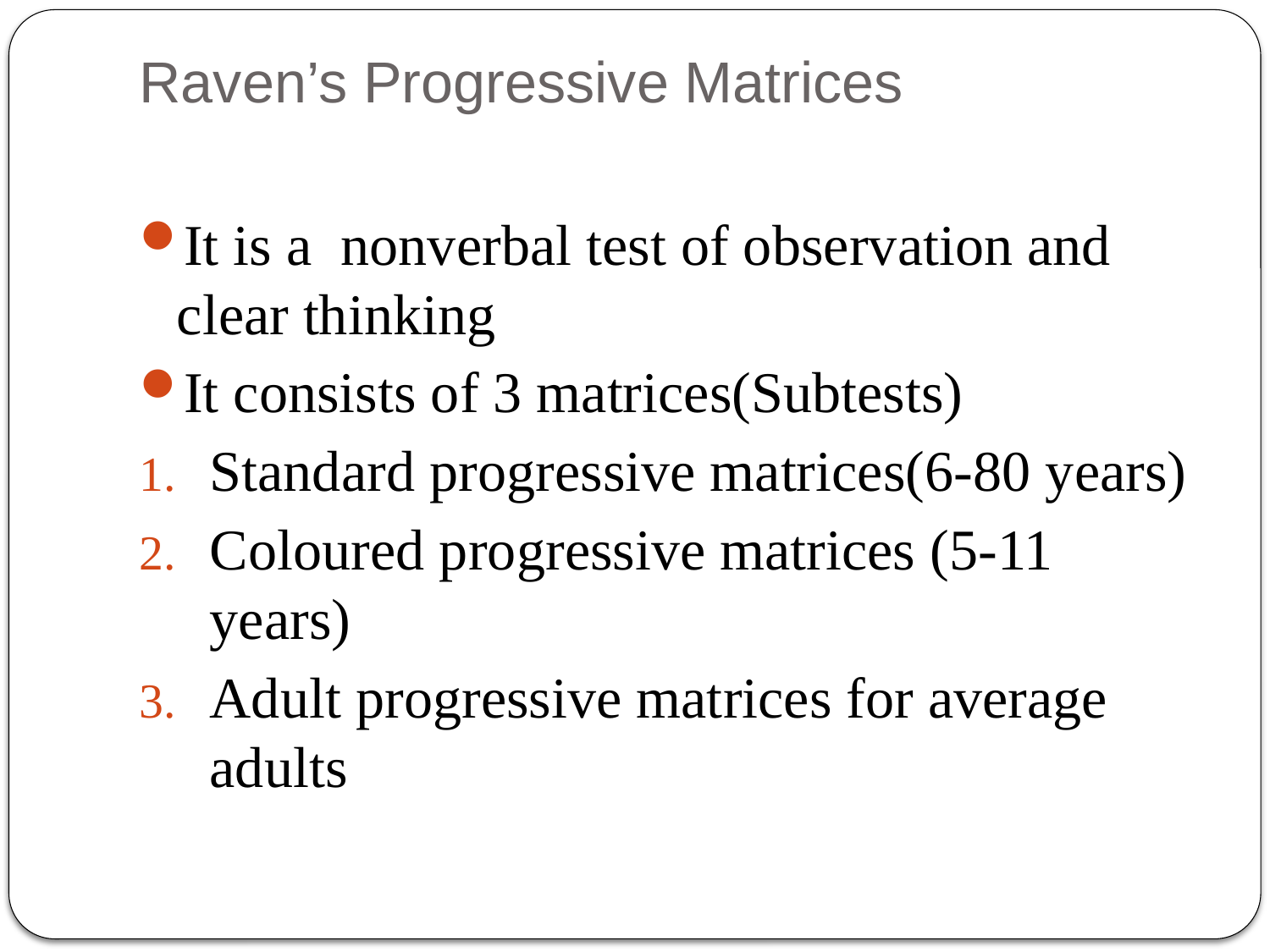

# Raven’s Progressive Matrices
It is a  nonverbal test of observation and clear thinking
It consists of 3 matrices(Subtests)
Standard progressive matrices(6-80 years)
Coloured progressive matrices (5-11 years)
Adult progressive matrices for average adults